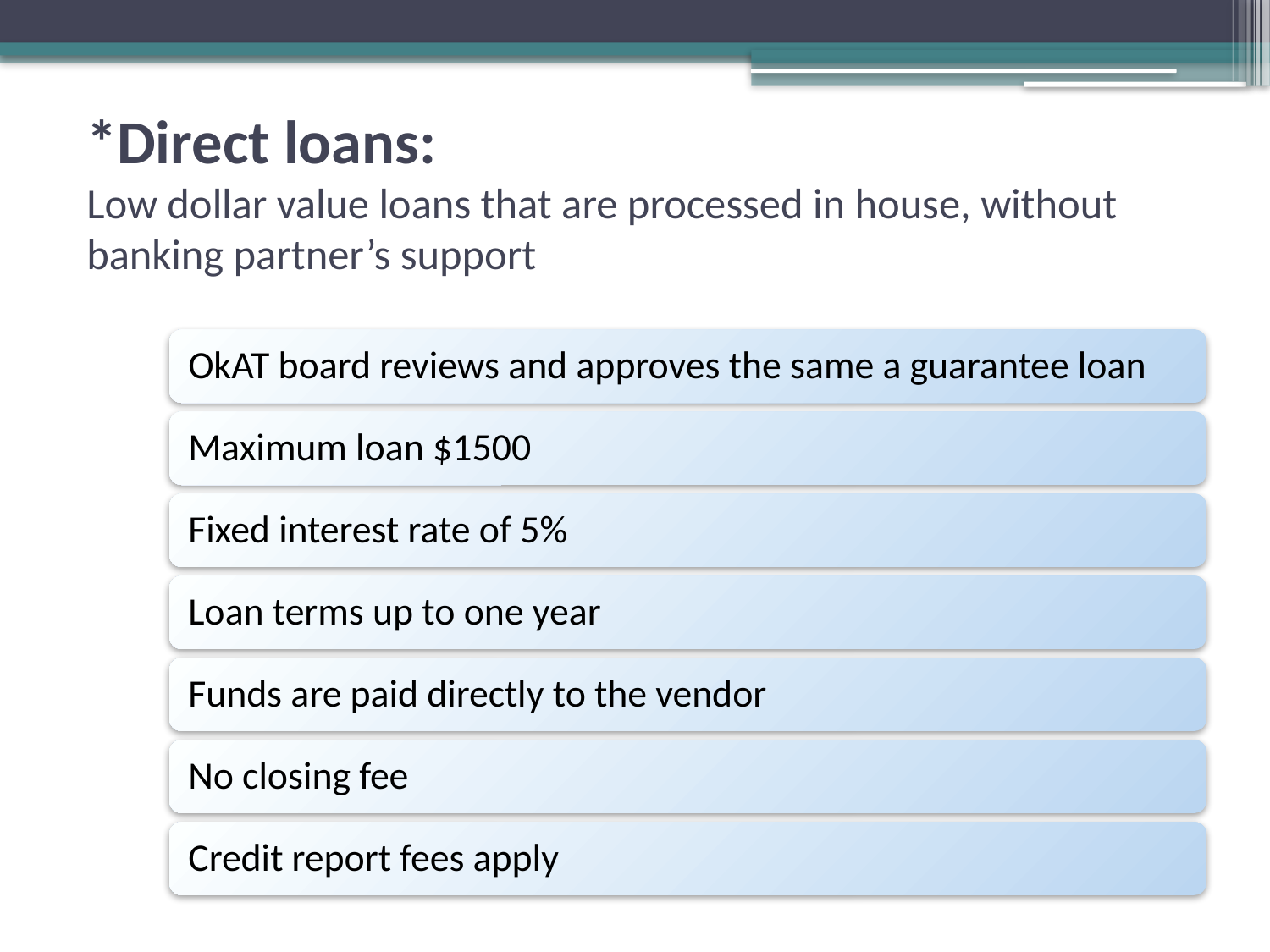

# *Direct loans: Low dollar value loans that are processed in house, without banking partner’s support
OkAT board reviews and approves the same a guarantee loan
Maximum loan $1500
Fixed interest rate of 5%
Loan terms up to one year
Funds are paid directly to the vendor
No closing fee
Credit report fees apply